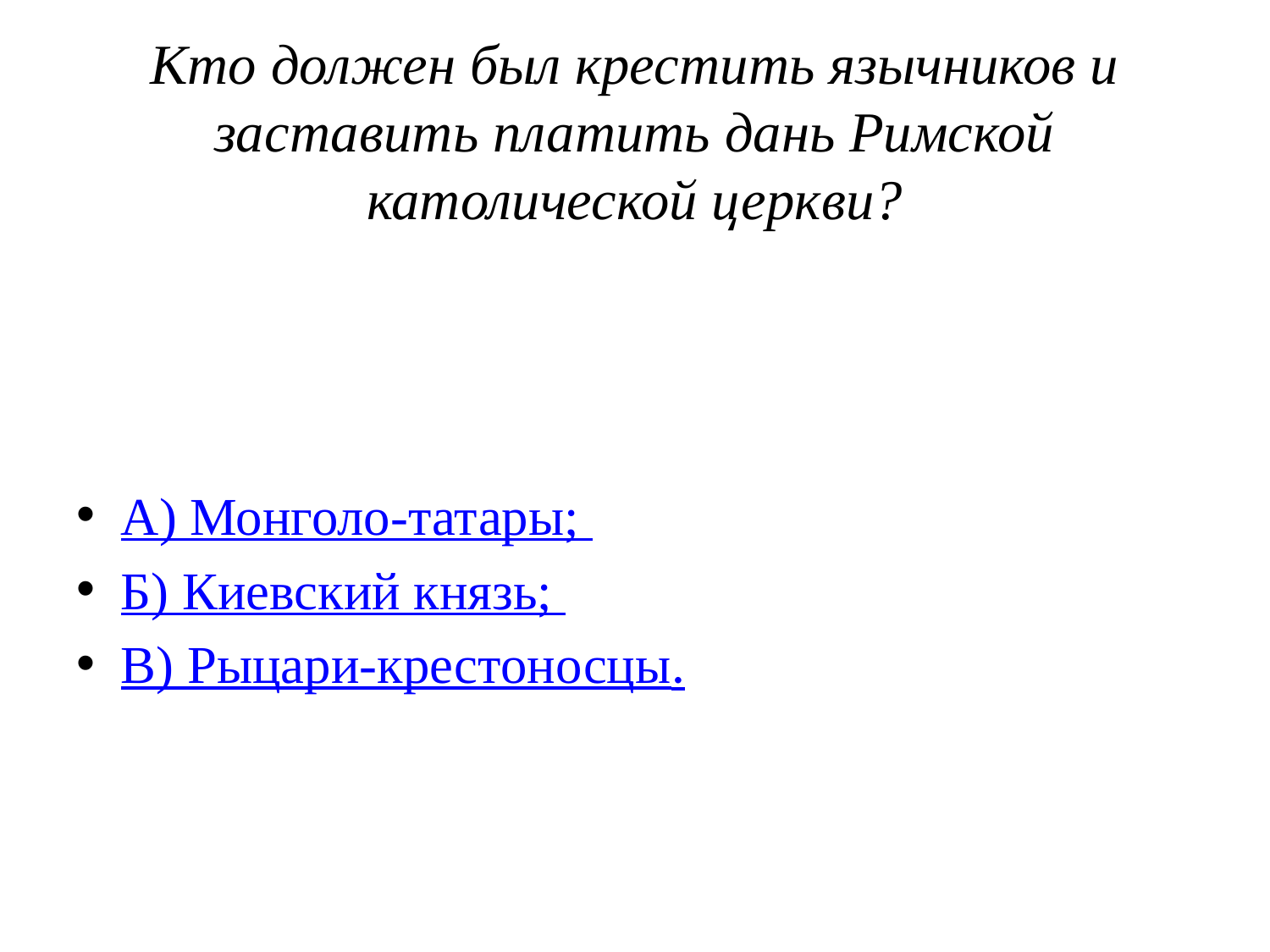

# Кто должен был крестить язычников и заставить платить дань Римской католической церкви?

А) Монголо-татары;
Б) Киевский князь;
В) Рыцари-крестоносцы.